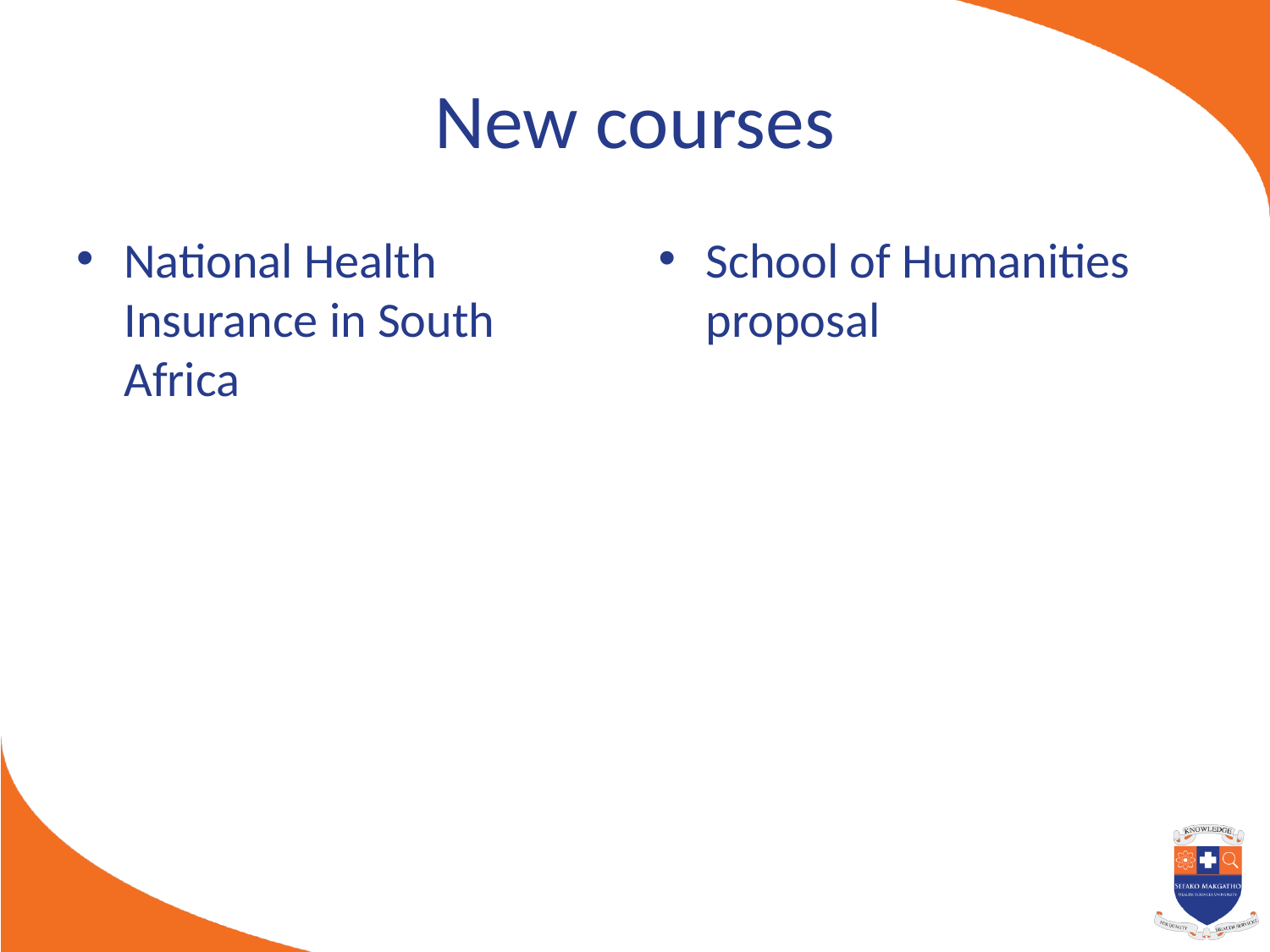

# New courses
National Health Insurance in South Africa
School of Humanities proposal